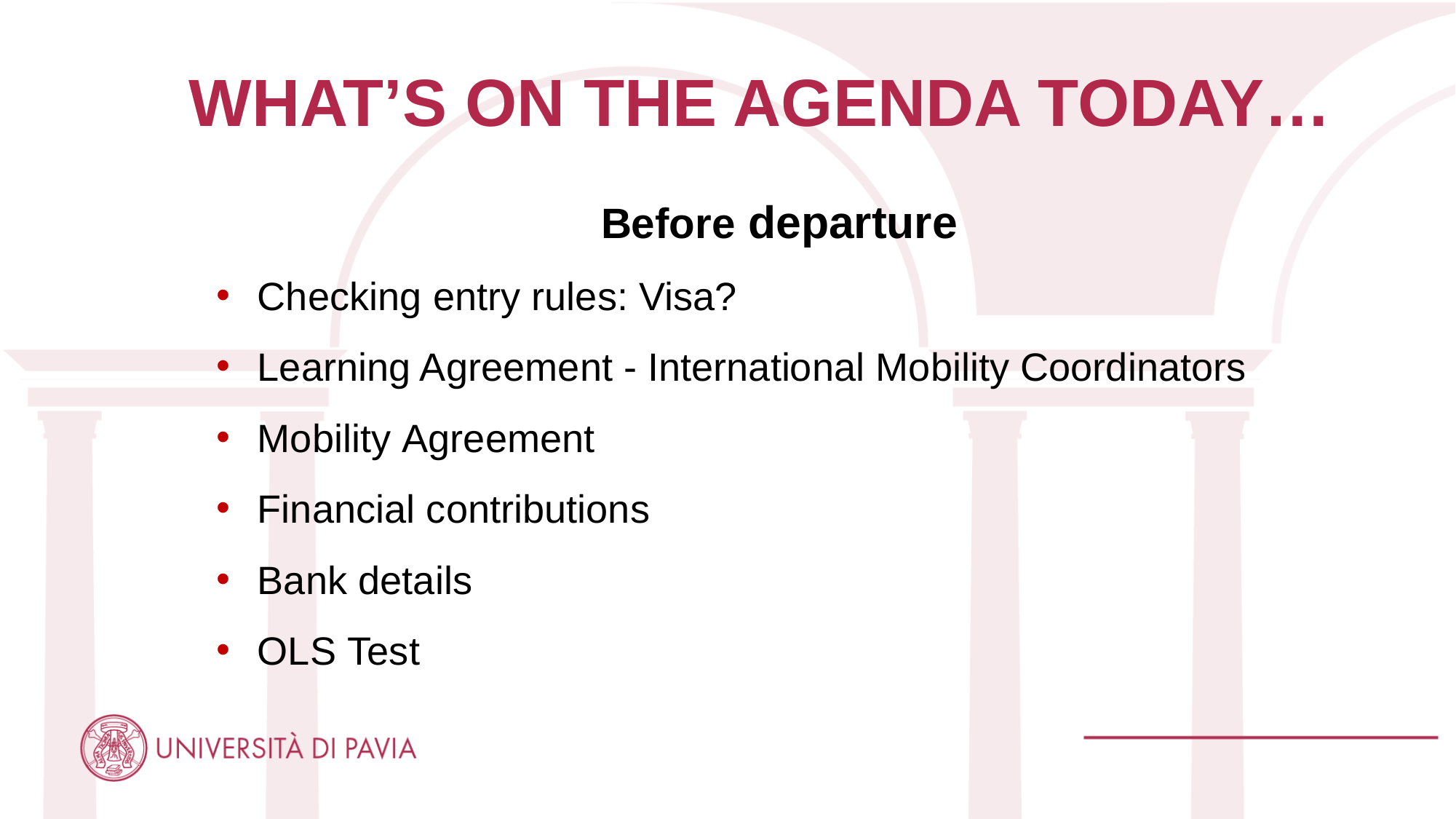

WHAT’S ON THE AGENDA TODAY…
Before departure
Checking entry rules: Visa?
Learning Agreement - International Mobility Coordinators
Mobility Agreement
Financial contributions
Bank details
OLS Test